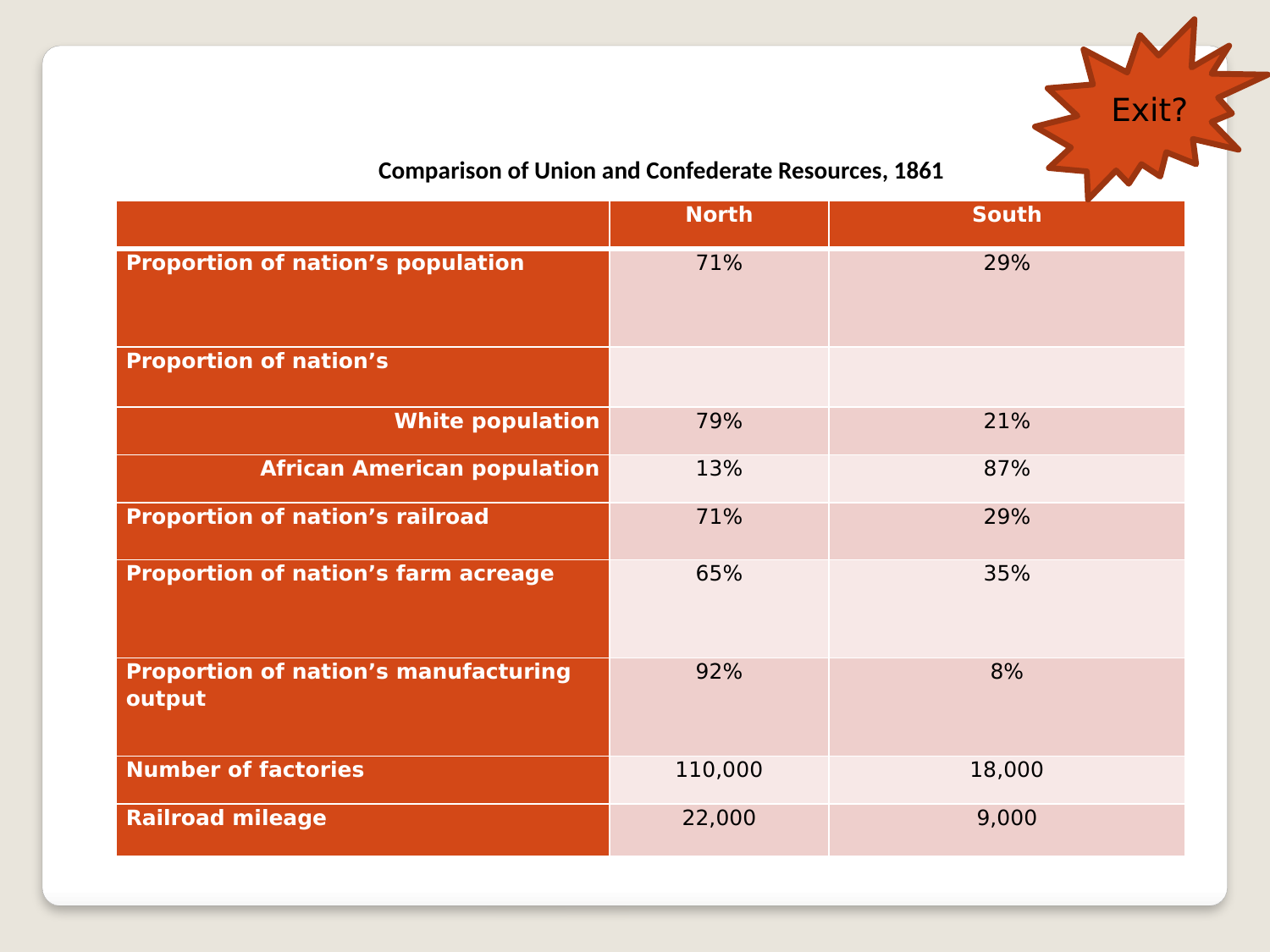

Exit?
Comparison of Union and Confederate Resources, 1861
|  | North | South |
| --- | --- | --- |
| Proportion of nation’s population | 71% | 29% |
| Proportion of nation’s |  |  |
| White population | 79% | 21% |
| African American population | 13% | 87% |
| Proportion of nation’s railroad | 71% | 29% |
| Proportion of nation’s farm acreage | 65% | 35% |
| Proportion of nation’s manufacturing output | 92% | 8% |
| Number of factories | 110,000 | 18,000 |
| Railroad mileage | 22,000 | 9,000 |